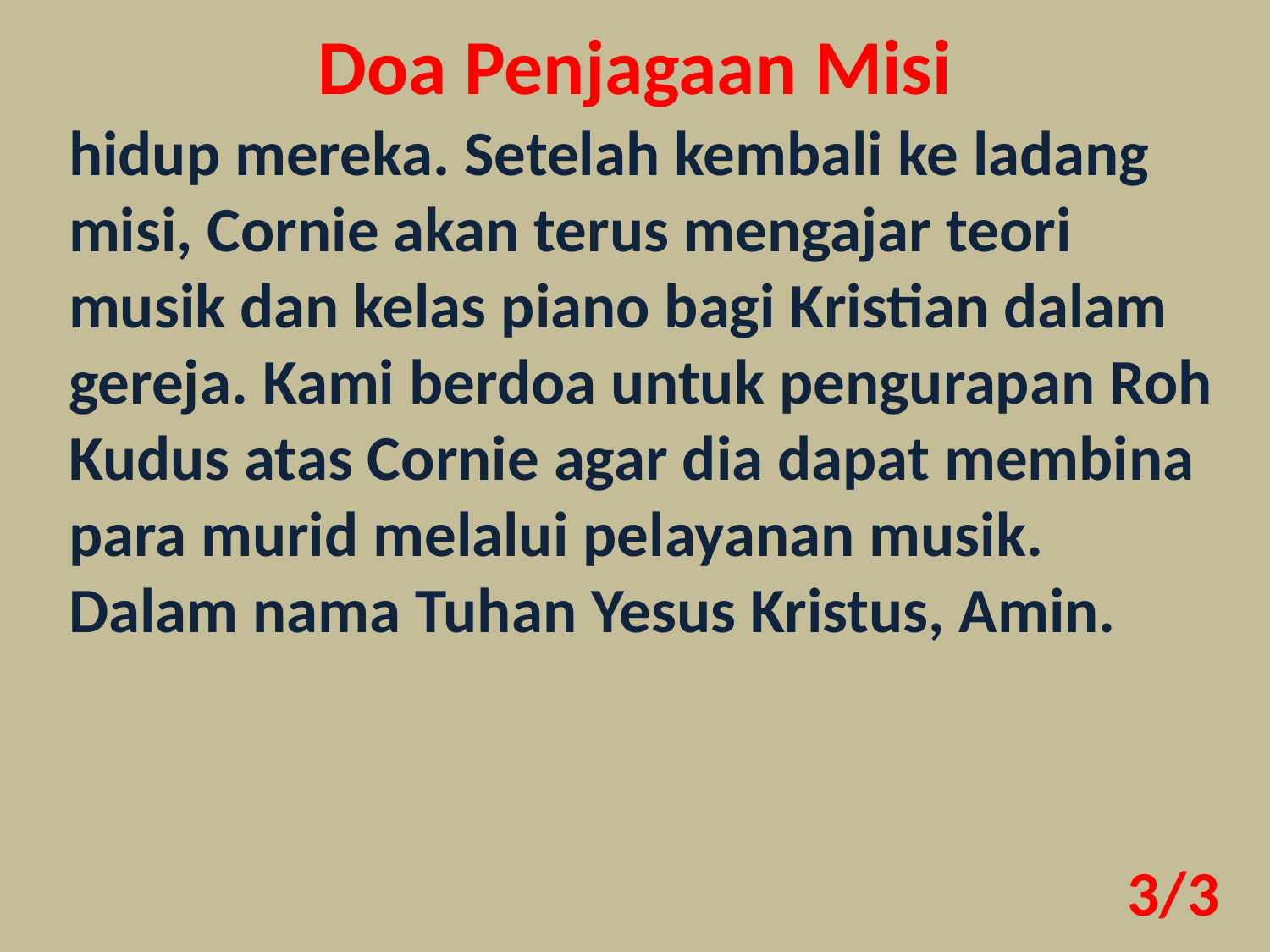

Doa Penjagaan Misi
hidup mereka. Setelah kembali ke ladang misi, Cornie akan terus mengajar teori musik dan kelas piano bagi Kristian dalam gereja. Kami berdoa untuk pengurapan Roh Kudus atas Cornie agar dia dapat membina para murid melalui pelayanan musik. Dalam nama Tuhan Yesus Kristus, Amin.
3/3